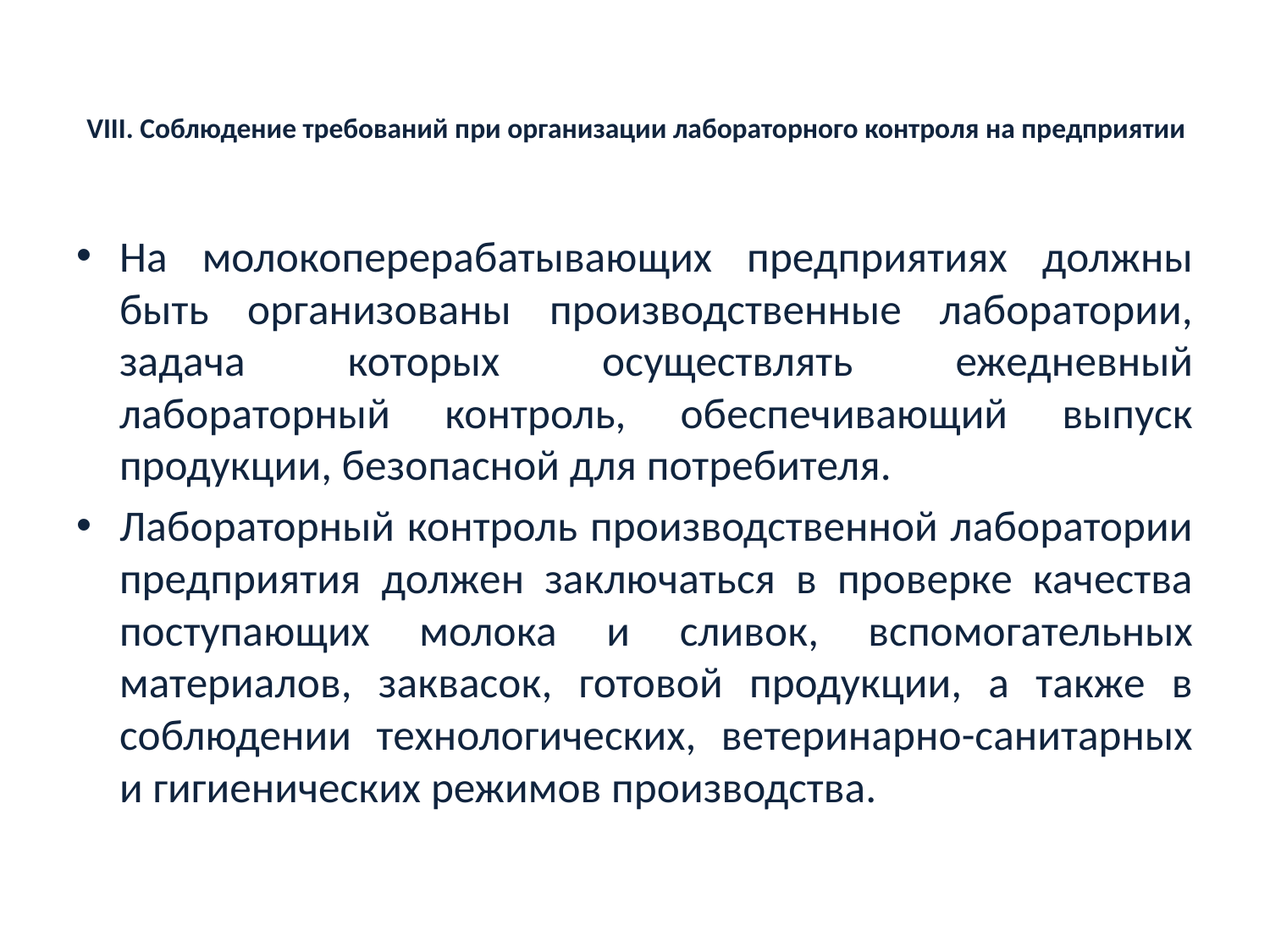

# VIII. Соблюдение требований при организации лабораторного контроля на предприятии
На молокоперерабатывающих предприятиях должны быть организованы производственные лаборатории, задача которых осуществлять ежедневный лабораторный контроль, обеспечивающий выпуск продукции, безопасной для потребителя.
Лабораторный контроль производственной лаборатории предприятия должен заключаться в проверке качества поступающих молока и сливок, вспомогательных материалов, заквасок, готовой продукции, а также в соблюдении технологических, ветеринарно-санитарных и гигиенических режимов производства.